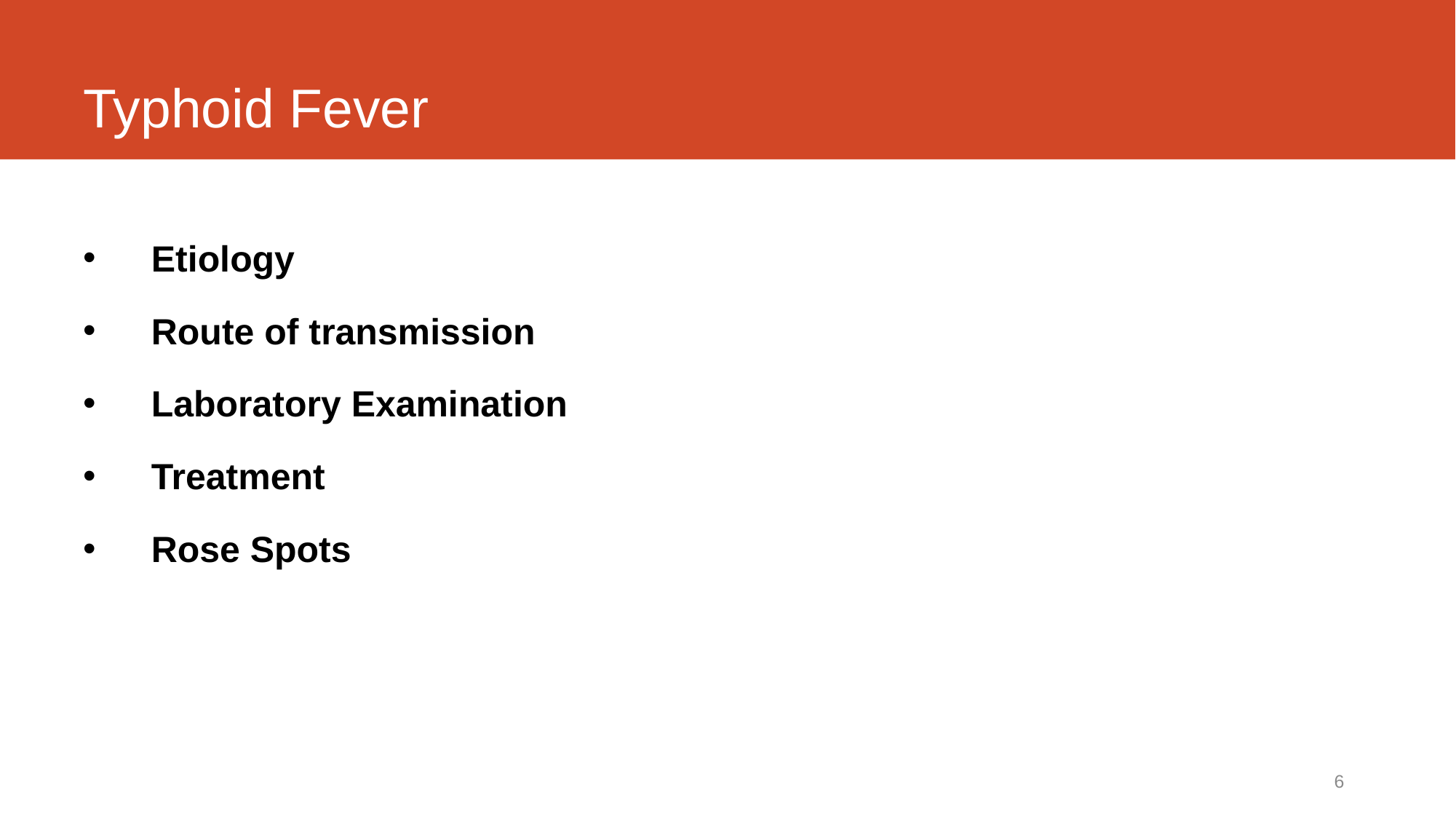

# Typhoid Fever
Etiology
Route of transmission
Laboratory Examination
Treatment
Rose Spots
6